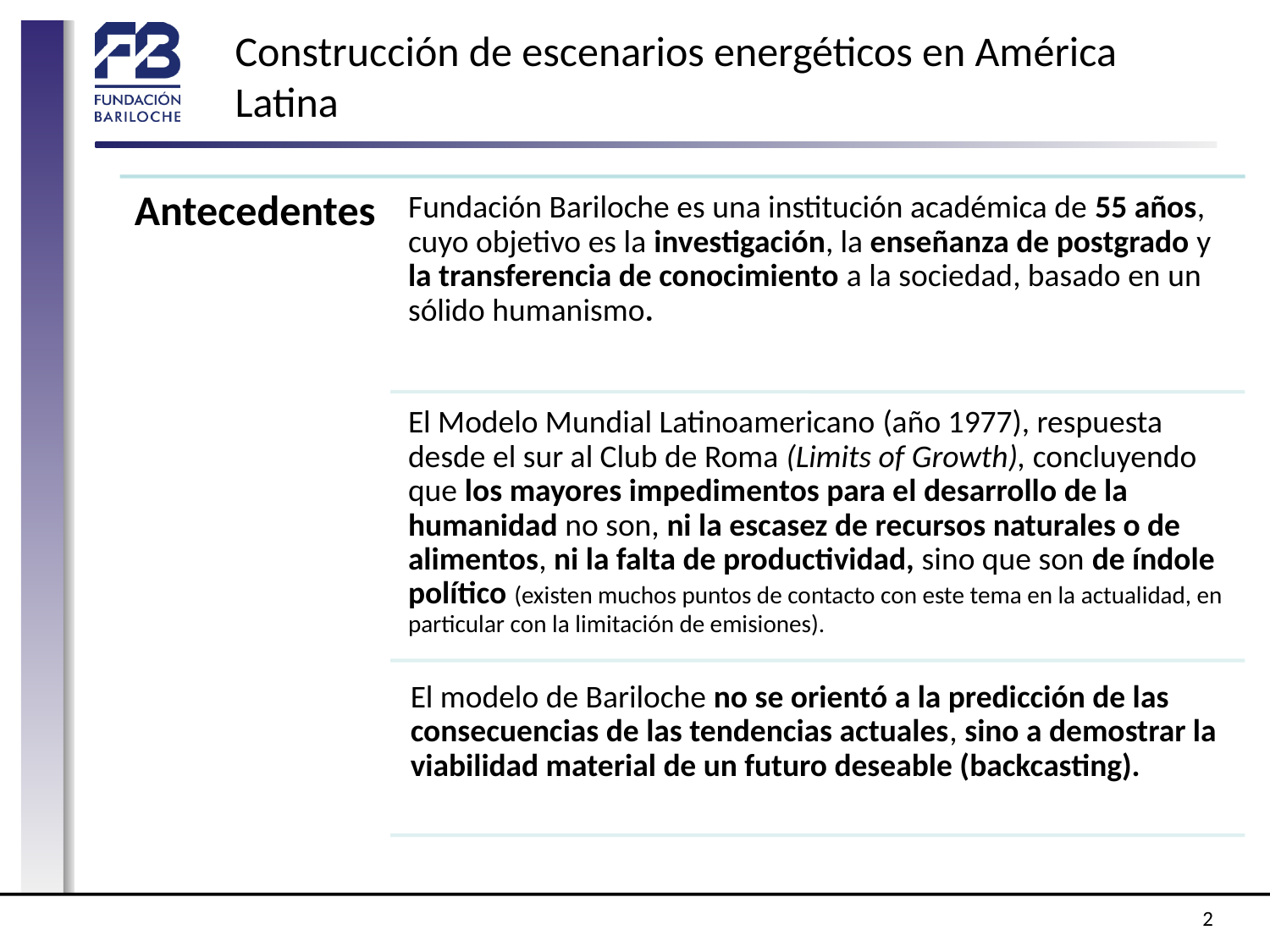

# Construcción de escenarios energéticos en América Latina
Antecedentes
Fundación Bariloche es una institución académica de 55 años, cuyo objetivo es la investigación, la enseñanza de postgrado y la transferencia de conocimiento a la sociedad, basado en un sólido humanismo.
El Modelo Mundial Latinoamericano (año 1977), respuesta desde el sur al Club de Roma (Limits of Growth), concluyendo que los mayores impedimentos para el desarrollo de la humanidad no son, ni la escasez de recursos naturales o de alimentos, ni la falta de productividad, sino que son de índole político (existen muchos puntos de contacto con este tema en la actualidad, en particular con la limitación de emisiones).
El modelo de Bariloche no se orientó a la predicción de las consecuencias de las tendencias actuales, sino a demostrar la viabilidad material de un futuro deseable (backcasting).
2